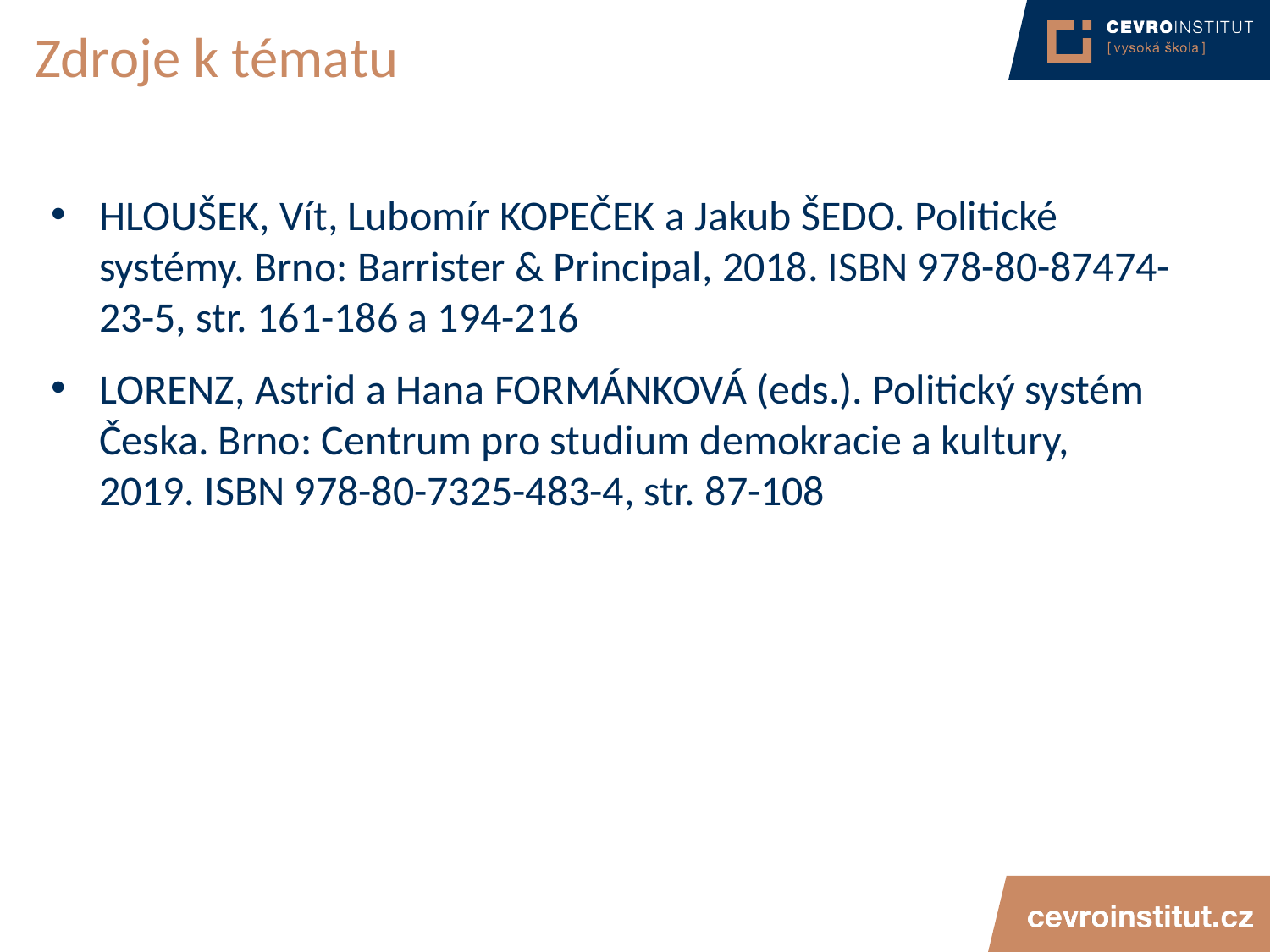

# Zdroje k tématu
HLOUŠEK, Vít, Lubomír KOPEČEK a Jakub ŠEDO. Politické systémy. Brno: Barrister & Principal, 2018. ISBN 978-80-87474-23-5, str. 161-186 a 194-216
LORENZ, Astrid a Hana FORMÁNKOVÁ (eds.). Politický systém Česka. Brno: Centrum pro studium demokracie a kultury, 2019. ISBN 978-80-7325-483-4, str. 87-108